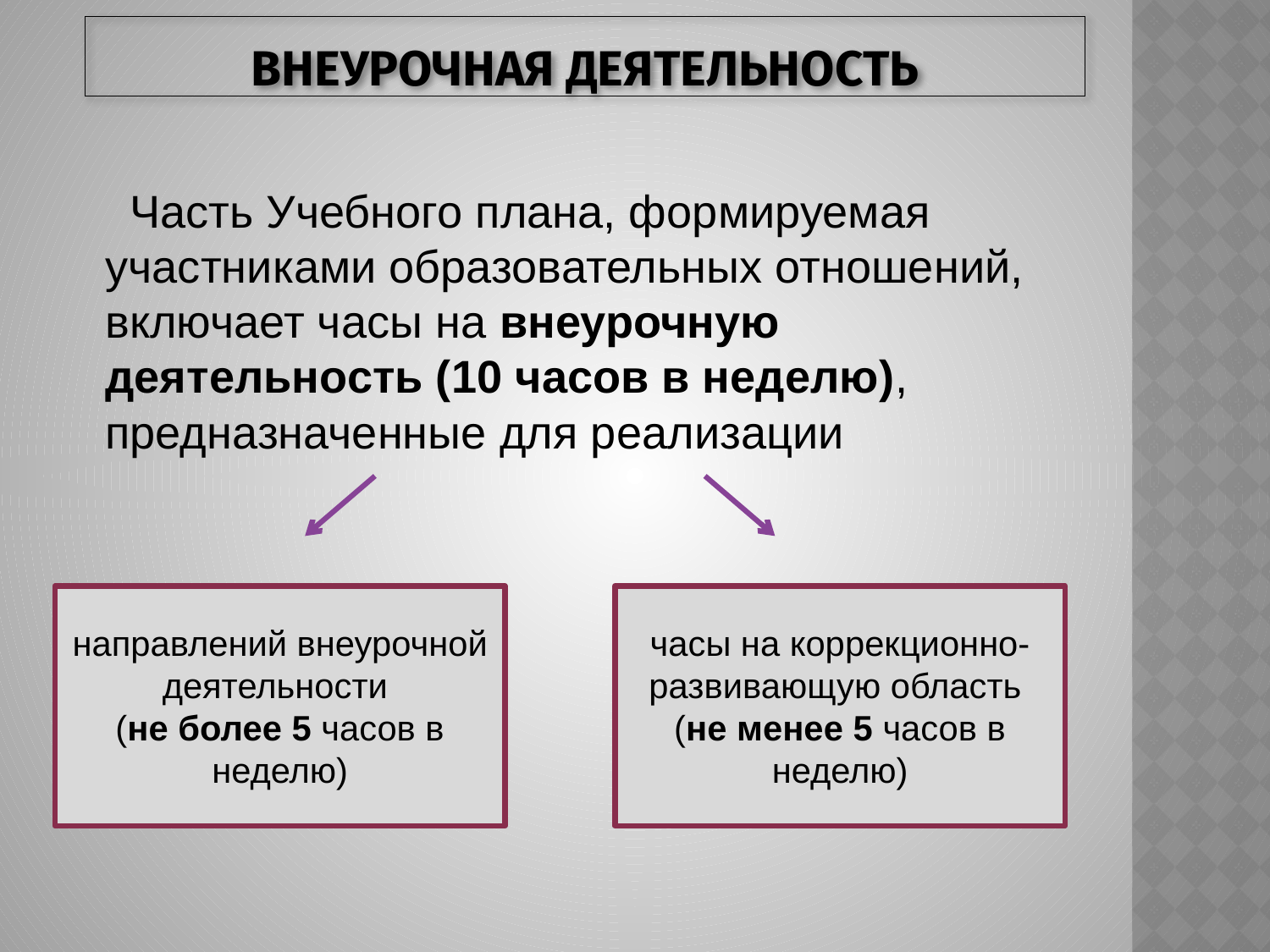

# Внеурочная деятельность
Часть Учебного плана, формируемая участниками образовательных отношений, включает часы на внеурочную деятельность (10 часов в неделю), предназначенные для реализации

направлений внеурочной деятельности
(не более 5 часов в неделю)
часы на коррекционно-развивающую область
(не менее 5 часов в неделю)